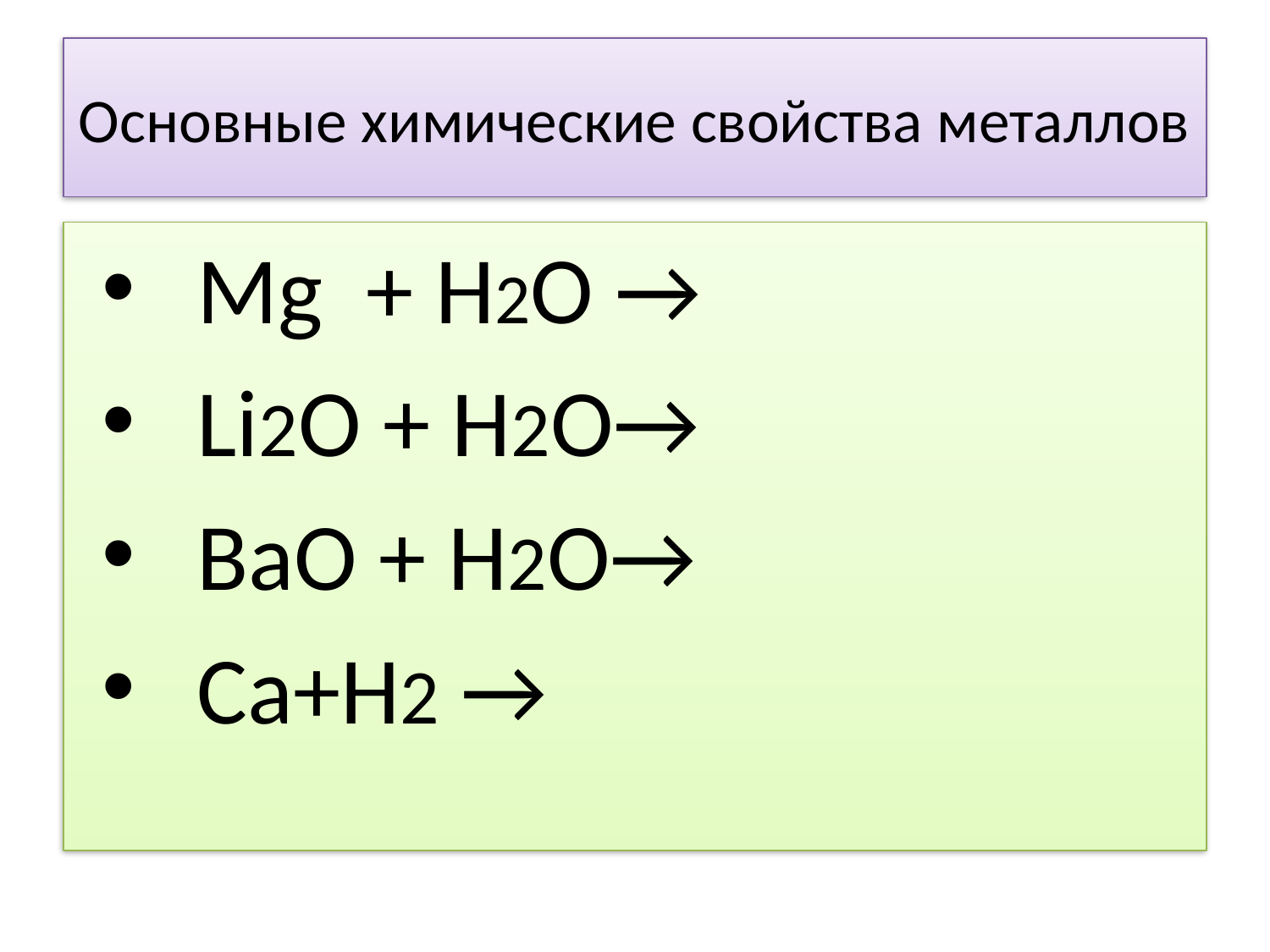

# Основные химические свойства металлов
Mg  + H2O →
Li2O + H2O→
BaO + H2O→
Ca+H2 →